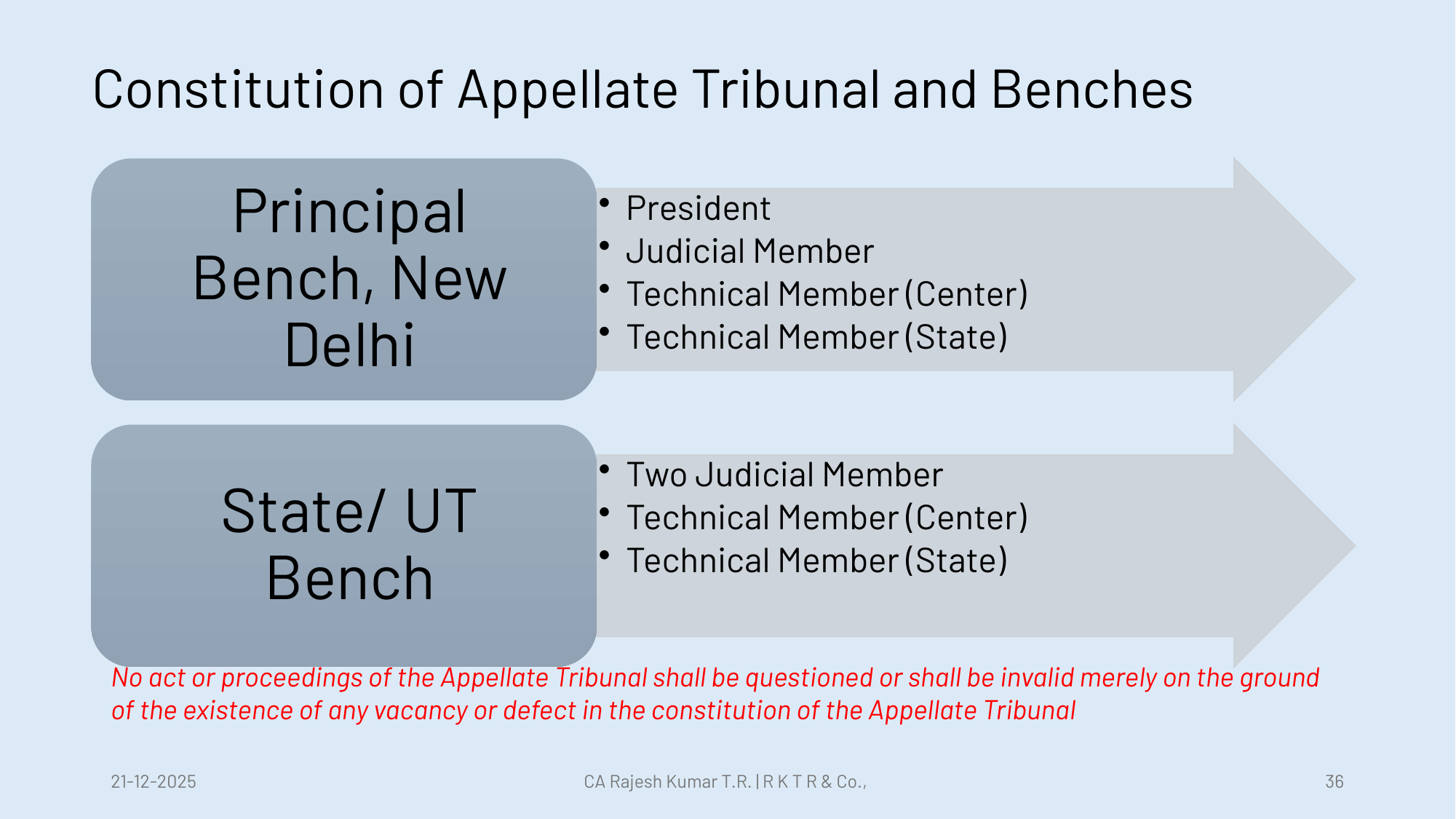

# Constitution of Appellate Tribunal and Benches
President
Judicial Member
Technical Member (Center)
Technical Member (State)
Principal Bench, New Delhi
Two Judicial Member
Technical Member (Center)
Technical Member (State)
State/ UT Bench
No act or proceedings of the Appellate Tribunal shall be questioned or shall be invalid merely on the ground of the existence of any vacancy or defect in the constitution of the Appellate Tribunal
21-12-2025
CA Rajesh Kumar T.R. | R K T R & Co.,
36